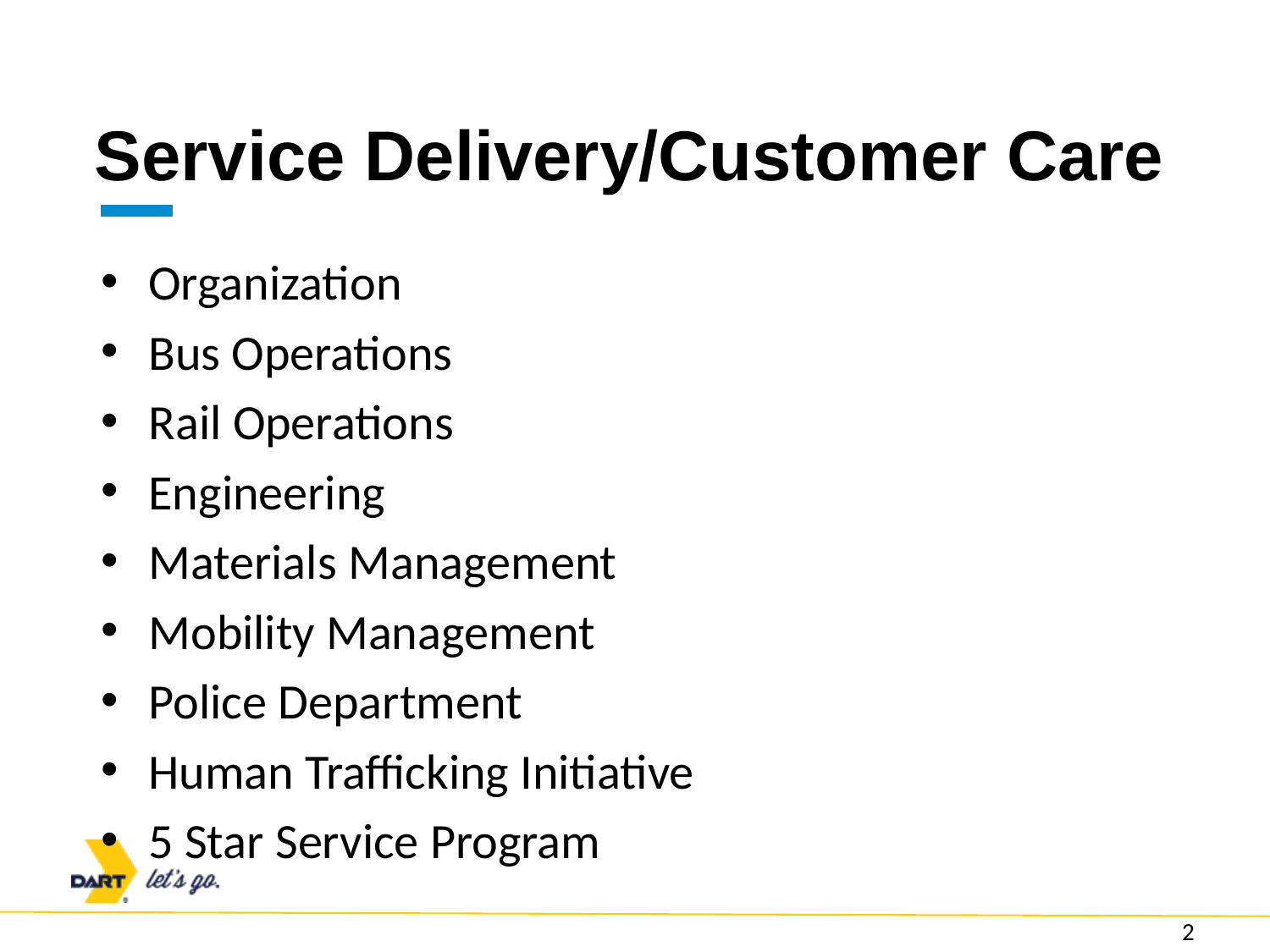

# Service Delivery/Customer Care
Organization
Bus Operations
Rail Operations
Engineering
Materials Management
Mobility Management
Police Department
Human Trafficking Initiative
5 Star Service Program